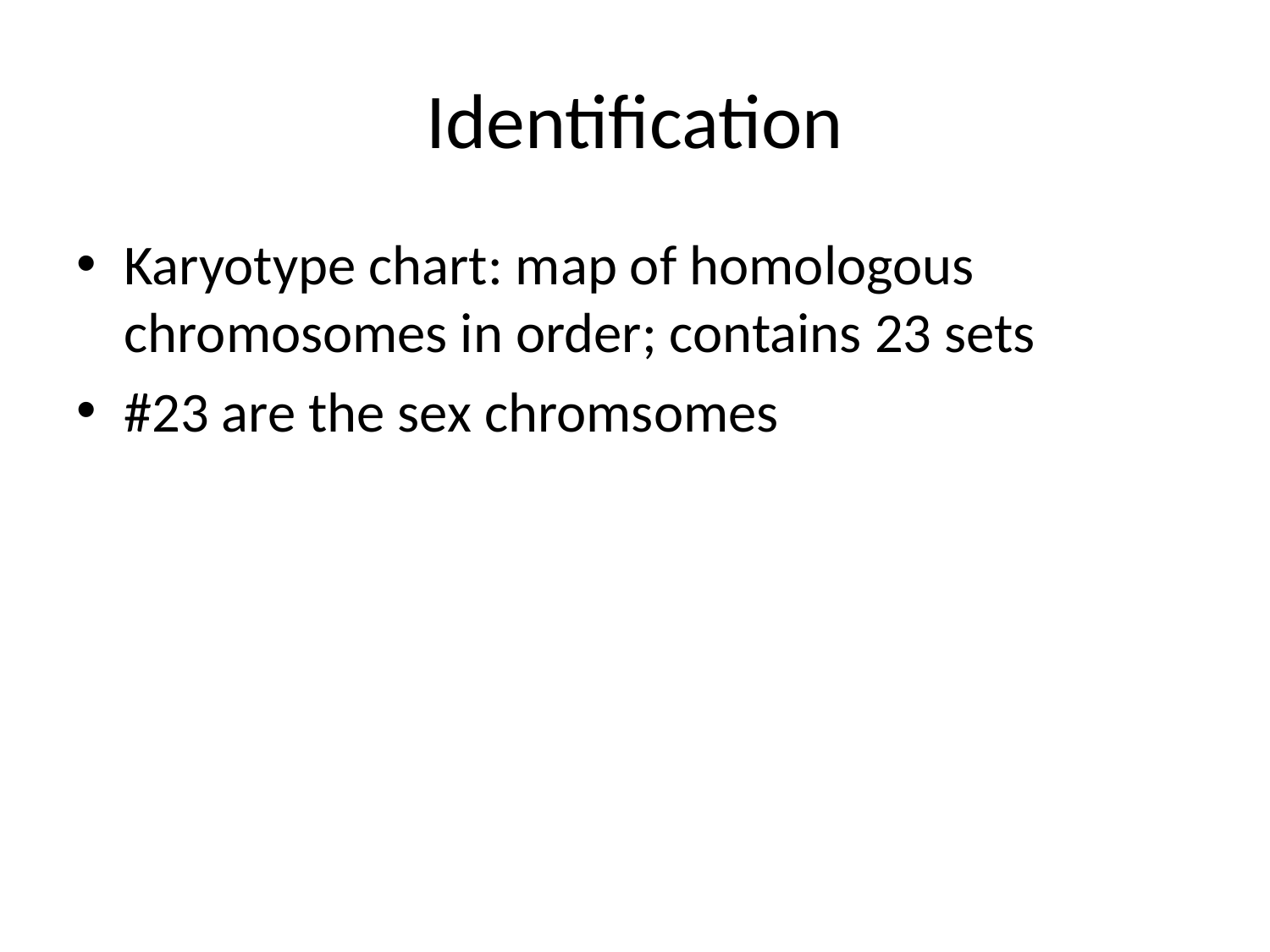

# Identification
Karyotype chart: map of homologous chromosomes in order; contains 23 sets
#23 are the sex chromsomes